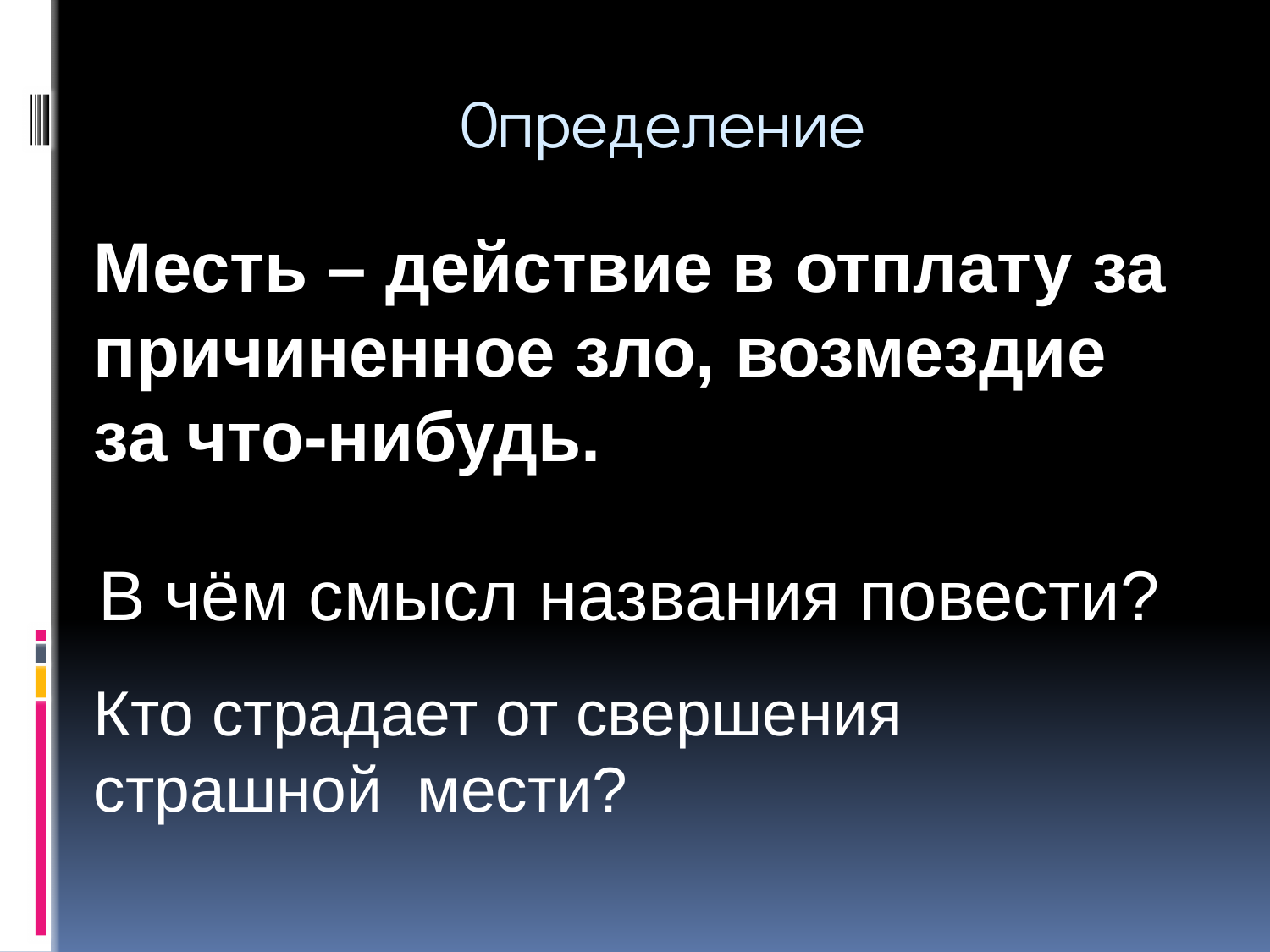

Месть – действие в отплату за причиненное зло, возмездие за что-нибудь.

# Определение
В чём смысл названия повести?
Кто страдает от свершения страшной  мести?